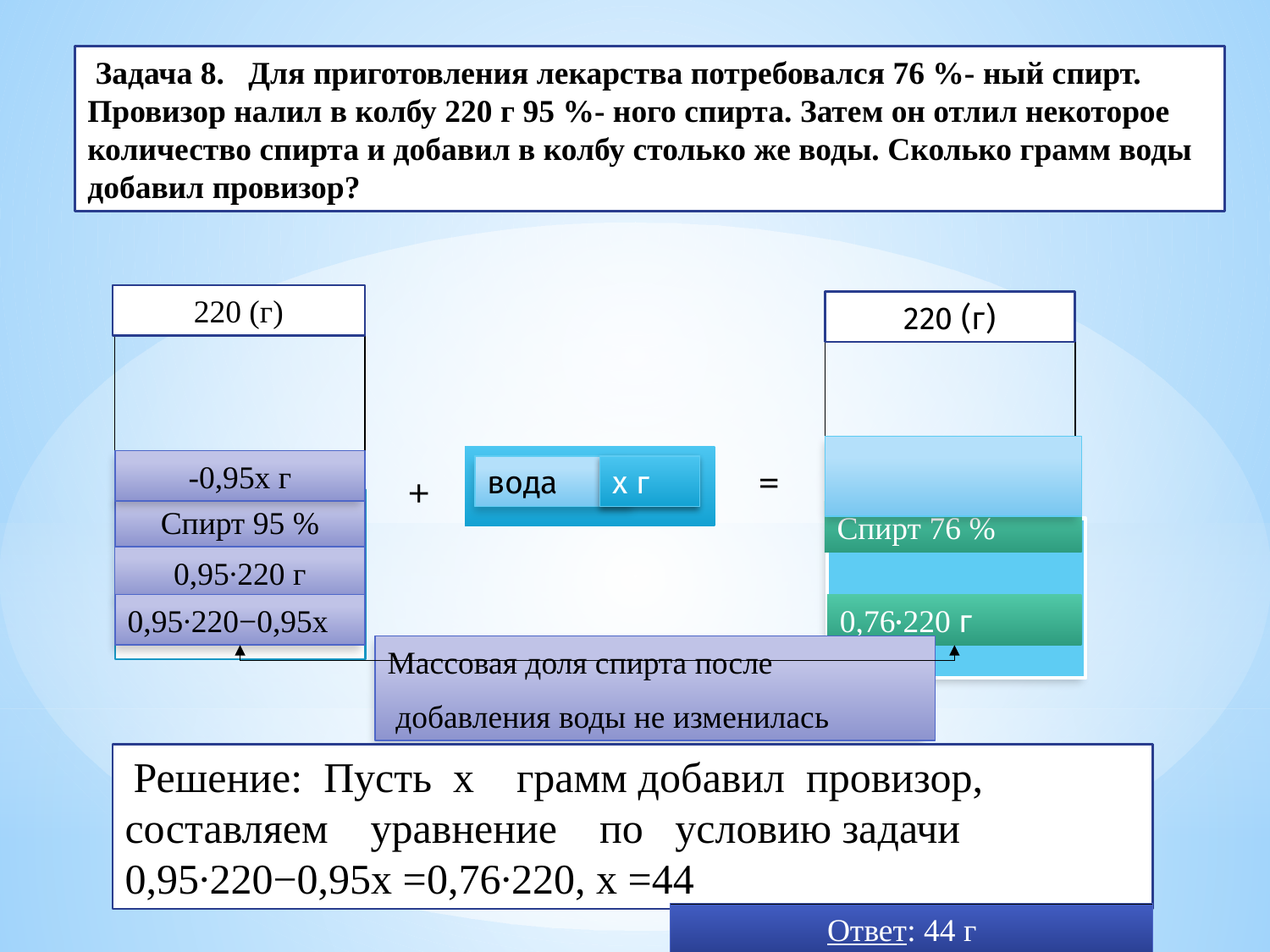

Задача 8.   Для приготовления лекарства потребовался 76 %- ный спирт. Провизор налил в колбу 220 г 95 %- ного спирта. Затем он отлил некоторое количество спирта и добавил в колбу столько же воды. Сколько грамм воды добавил провизор?
220 (г)
220 (г)

-0,95х г
вода
х г
=
+

Спирт 95 %
Спирт 76 %

0,95∙220 г
0,76∙220 г
0,95∙220−0,95х
Массовая доля спирта после
 добавления воды не изменилась
 Решение:  Пусть  х    грамм добавил  провизор, составляем    уравнение    по   условию задачи 0,95∙220−0,95х =0,76∙220, х =44
                  Ответ: 44 г